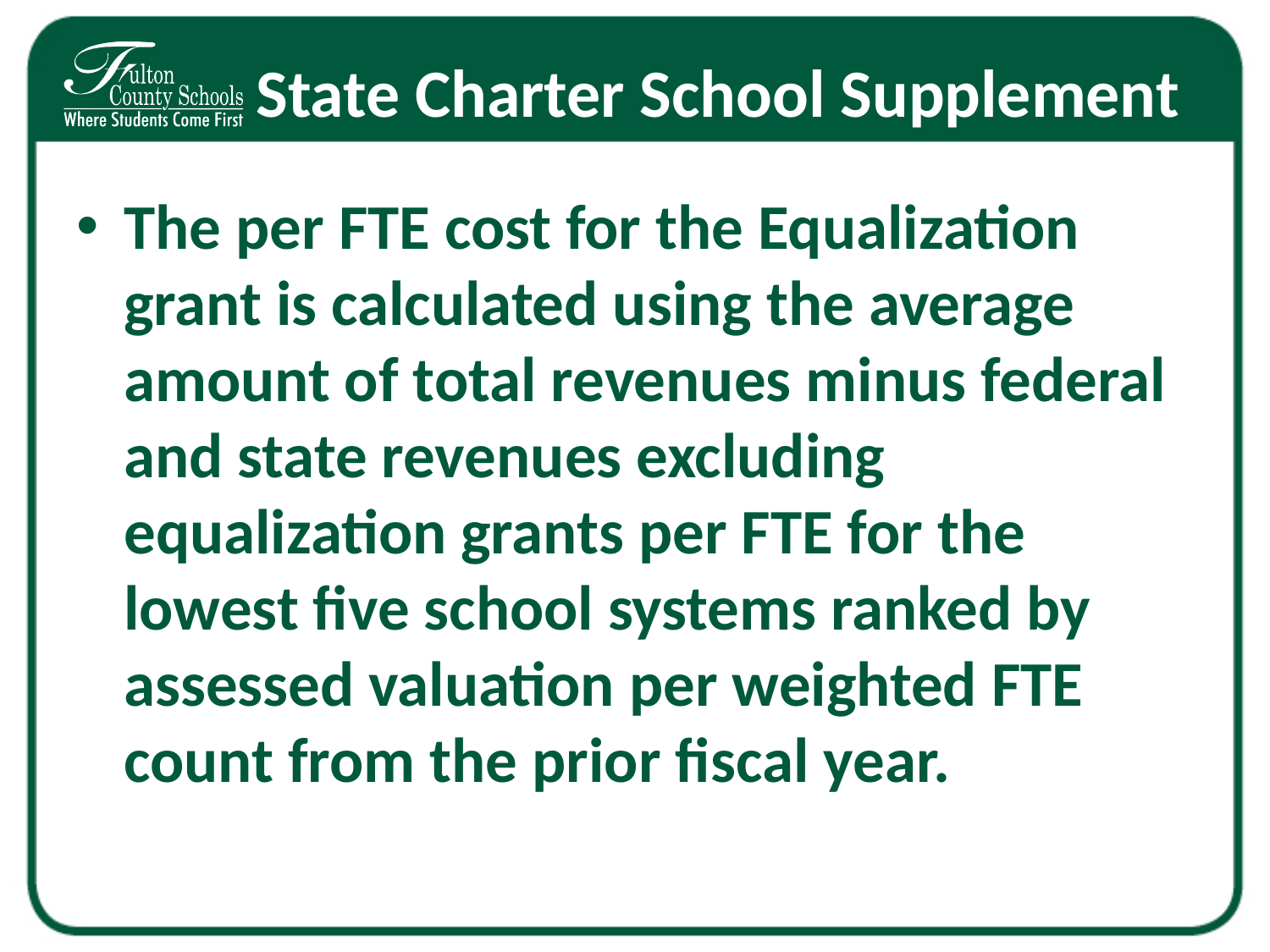

# State Charter School Supplement
The per FTE cost for the Equalization grant is calculated using the average amount of total revenues minus federal and state revenues excluding equalization grants per FTE for the lowest five school systems ranked by assessed valuation per weighted FTE count from the prior fiscal year.